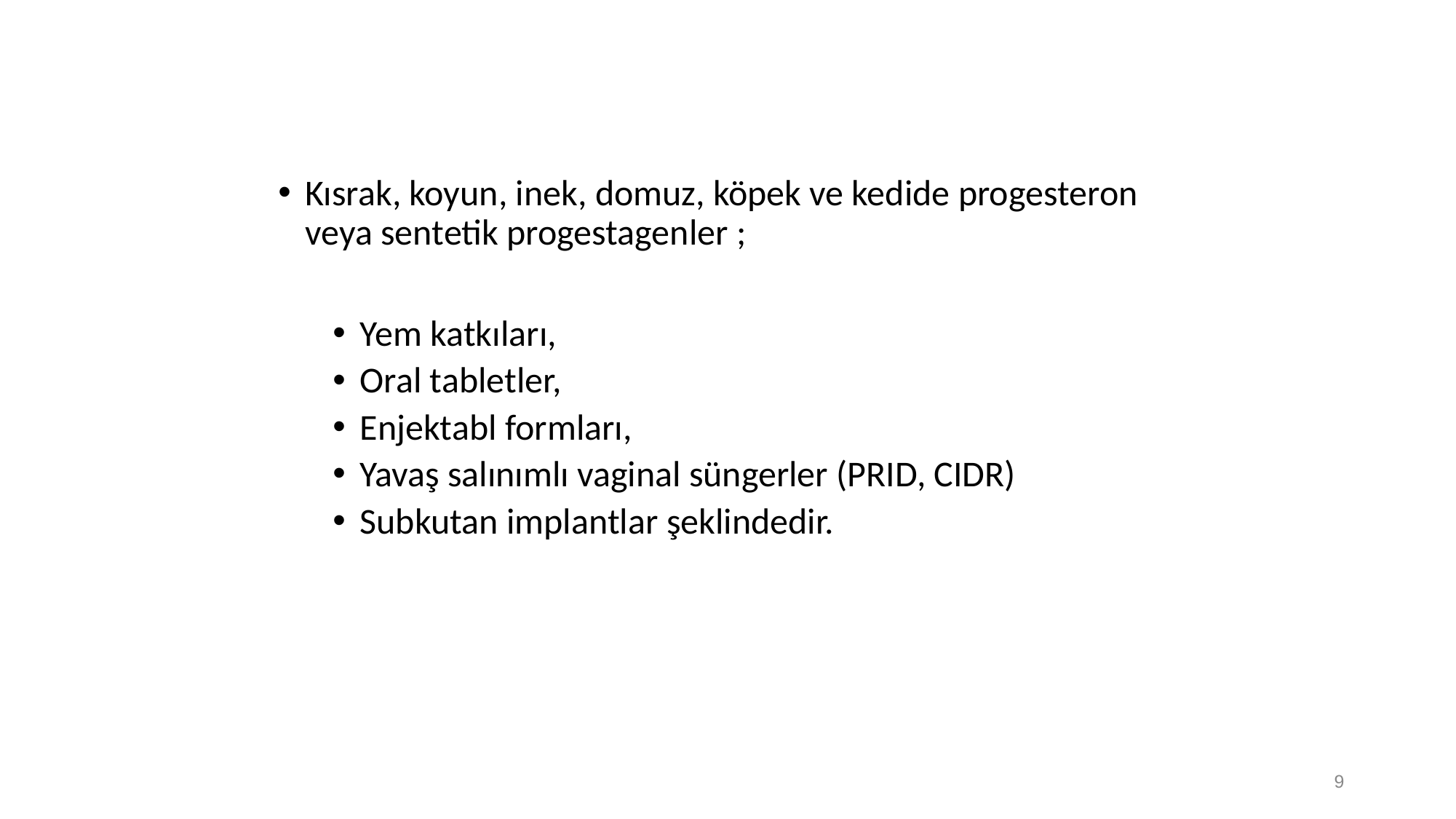

Kısrak, koyun, inek, domuz, köpek ve kedide progesteron veya sentetik progestagenler ;

Yem katkıları,
Oral tabletler,
Enjektabl formları,
Yavaş salınımlı vaginal süngerler (PRID, CIDR)
Subkutan implantlar şeklindedir.
9